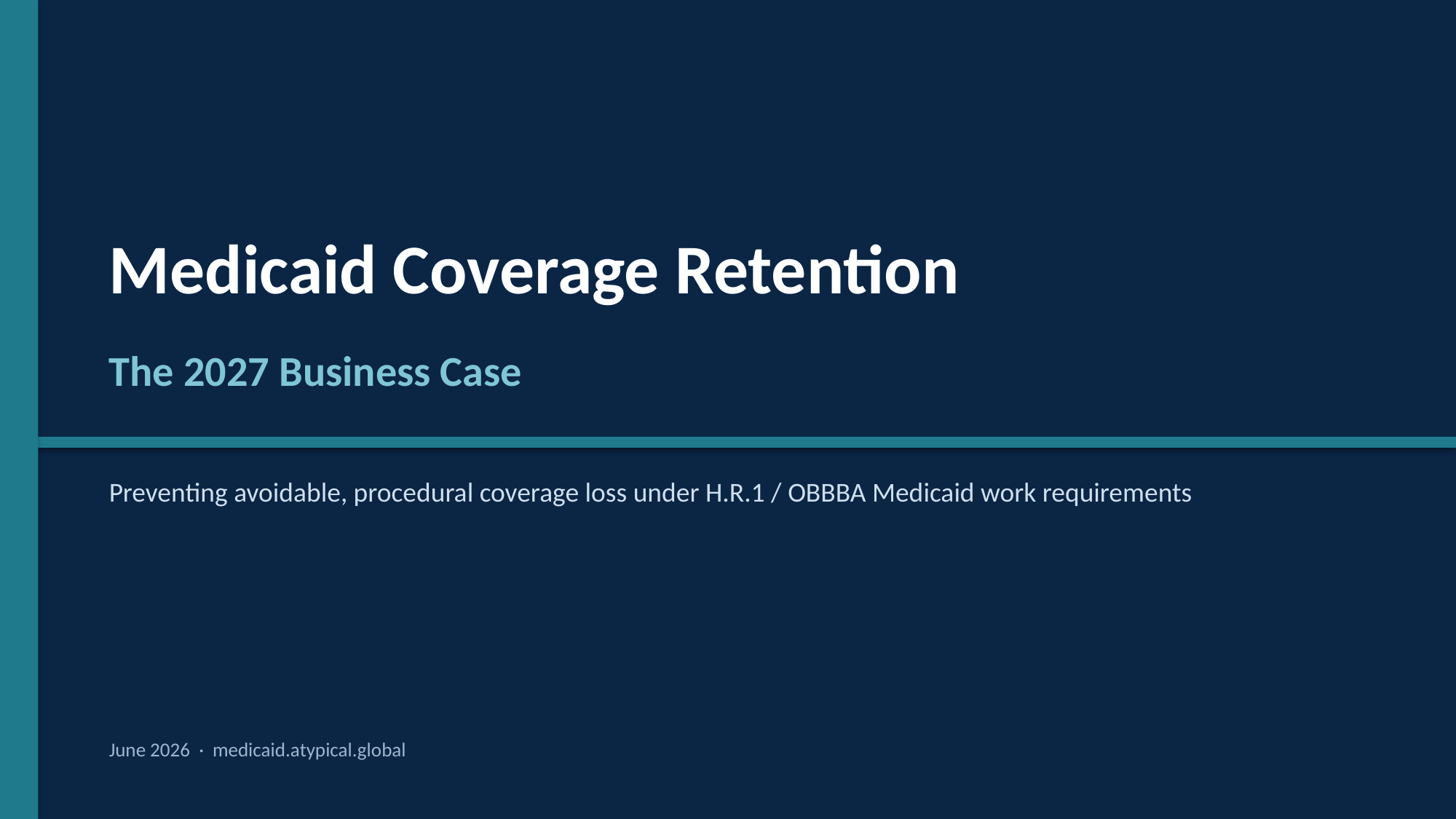

Medicaid Coverage Retention
The 2027 Business Case

Preventing avoidable, procedural coverage loss under H.R.1 / OBBBA Medicaid work requirements
June 2026  ·  medicaid.atypical.global